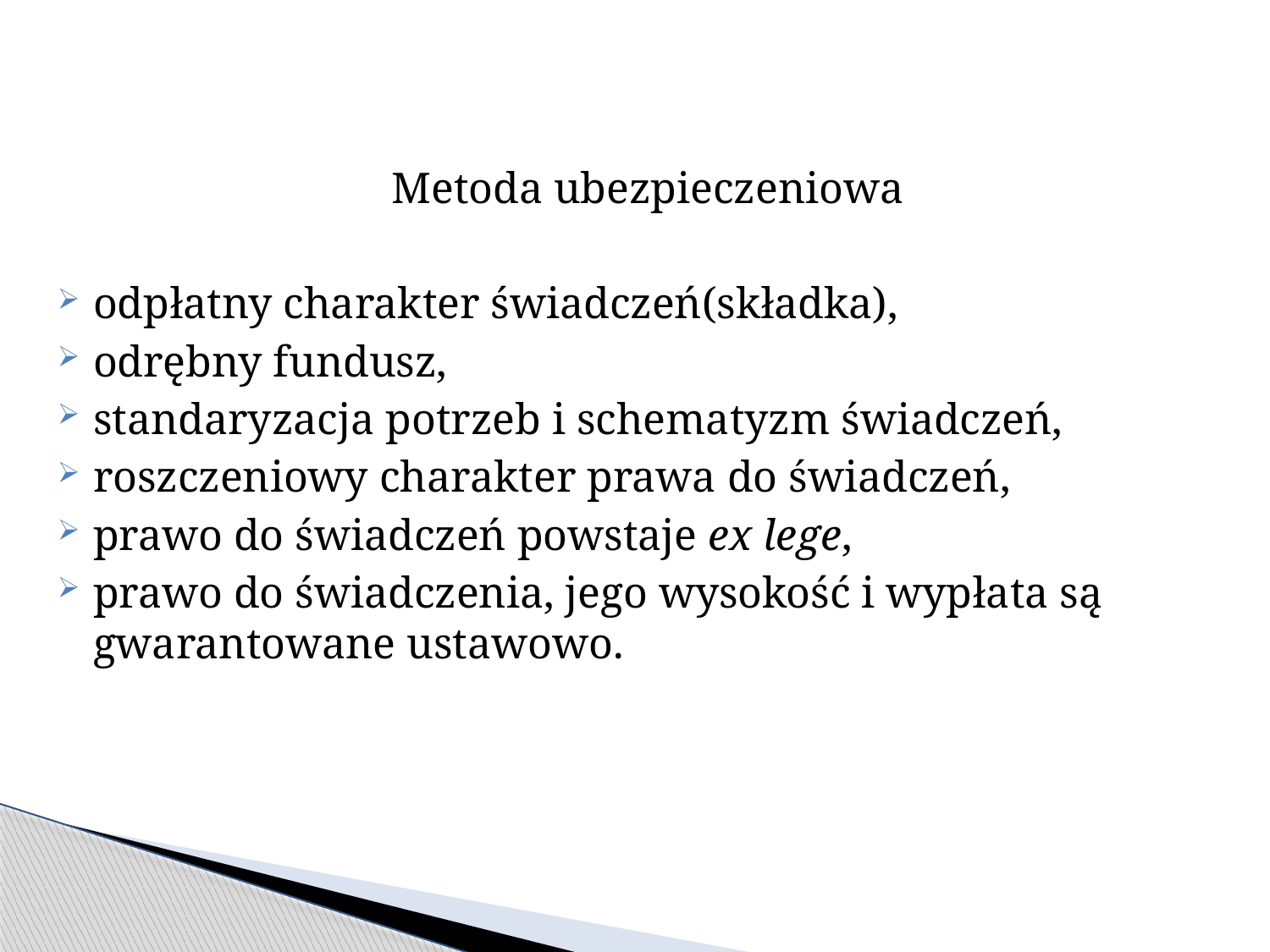

Metoda ubezpieczeniowa

odpłatny charakter świadczeń(składka),
odrębny fundusz,
standaryzacja potrzeb i schematyzm świadczeń,
roszczeniowy charakter prawa do świadczeń,
prawo do świadczeń powstaje ex lege,
prawo do świadczenia, jego wysokość i wypłata są gwarantowane ustawowo.